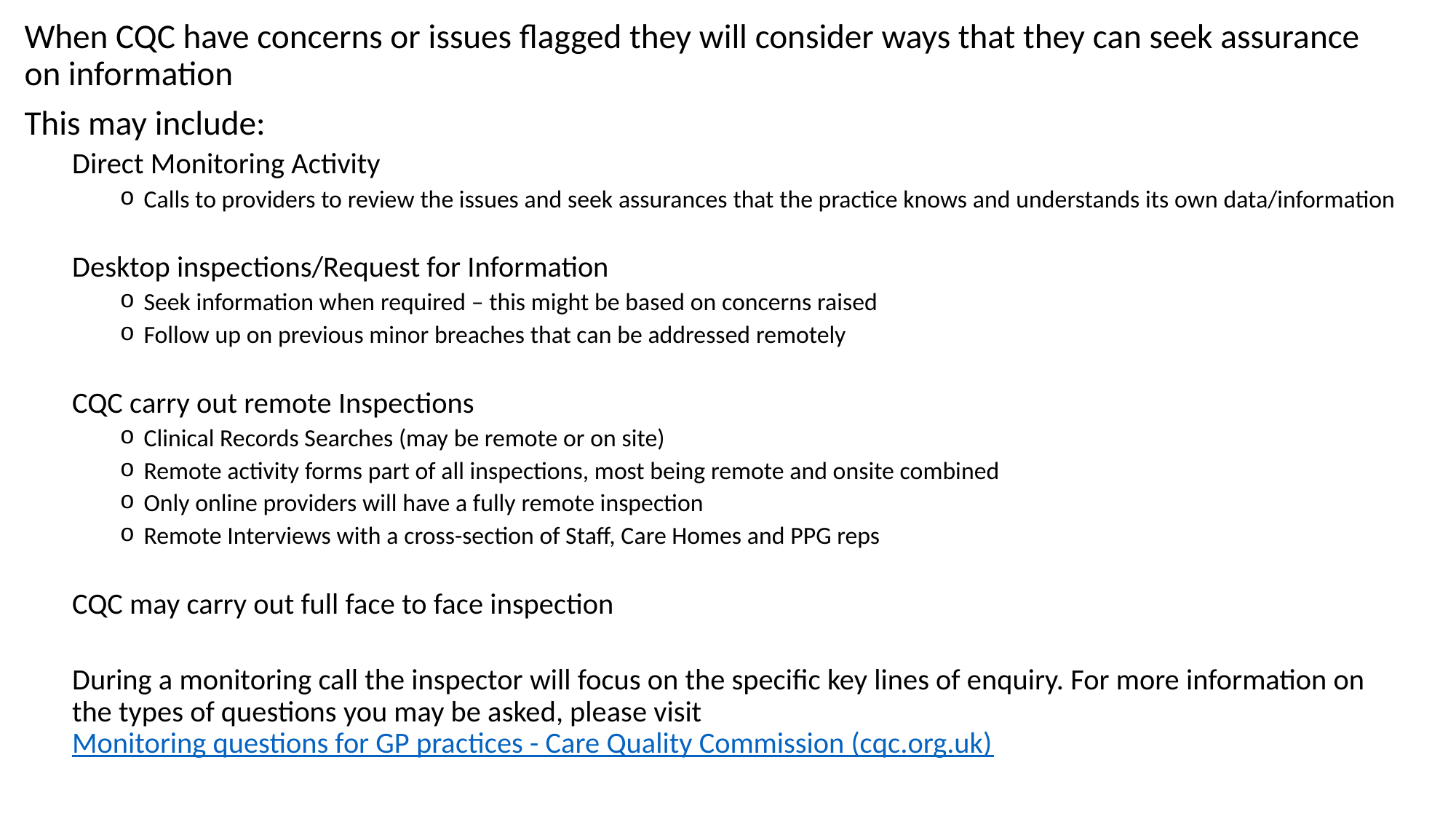

When CQC have concerns or issues flagged they will consider ways that they can seek assurance on information
This may include:
Direct Monitoring Activity
Calls to providers to review the issues and seek assurances that the practice knows and understands its own data/information

Desktop inspections/Request for Information
Seek information when required – this might be based on concerns raised
Follow up on previous minor breaches that can be addressed remotely

CQC carry out remote Inspections
Clinical Records Searches (may be remote or on site)
Remote activity forms part of all inspections, most being remote and onsite combined
Only online providers will have a fully remote inspection
Remote Interviews with a cross-section of Staff, Care Homes and PPG reps

CQC may carry out full face to face inspection

During a monitoring call the inspector will focus on the specific key lines of enquiry. For more information on the types of questions you may be asked, please visit Monitoring questions for GP practices - Care Quality Commission (cqc.org.uk)